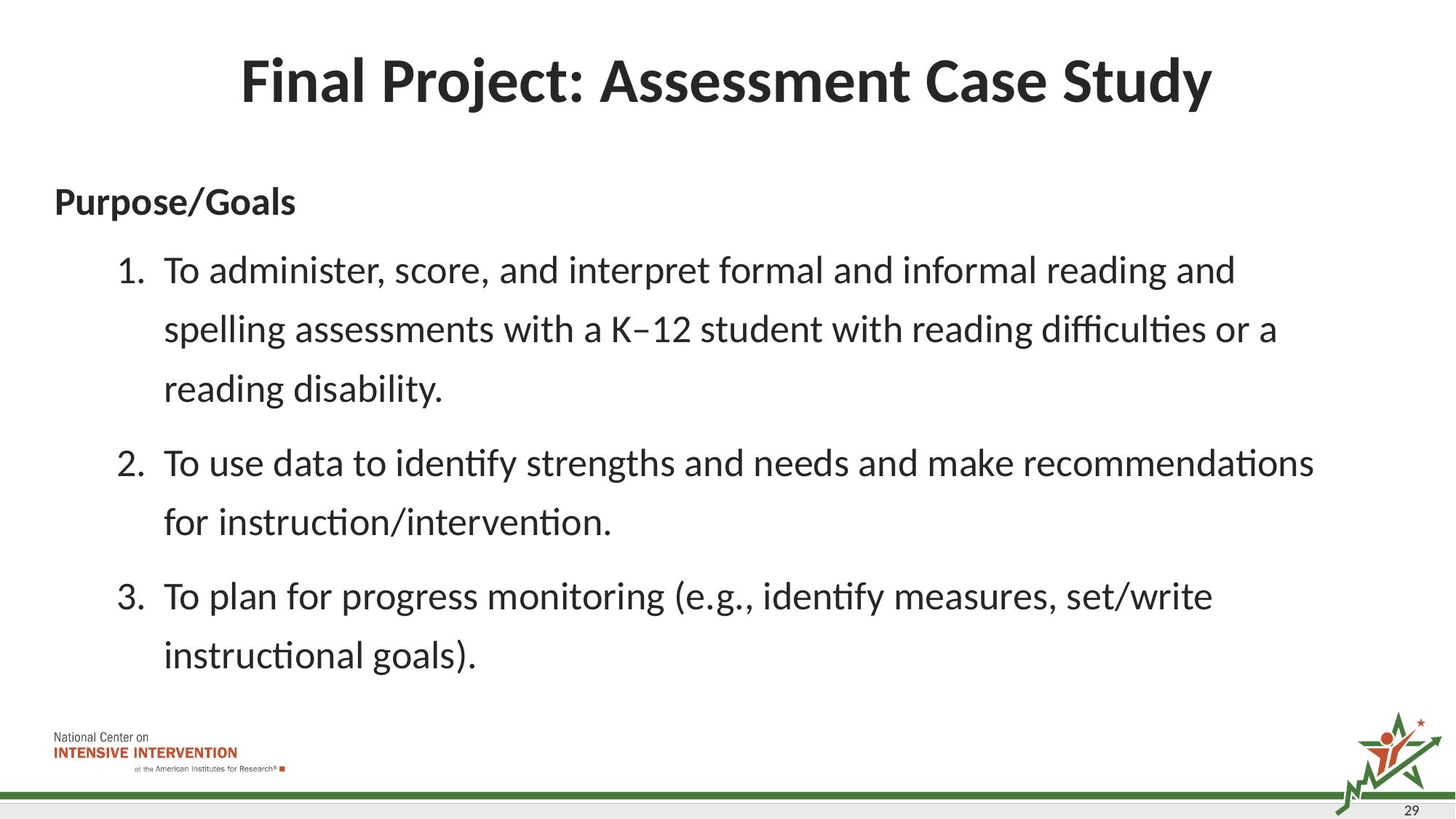

# Final Project: Assessment Case Study
Purpose/Goals
To administer, score, and interpret formal and informal reading and spelling assessments with a K–12 student with reading difficulties or a reading disability.
To use data to identify strengths and needs and make recommendations for instruction/intervention.
To plan for progress monitoring (e.g., identify measures, set/write instructional goals).
29